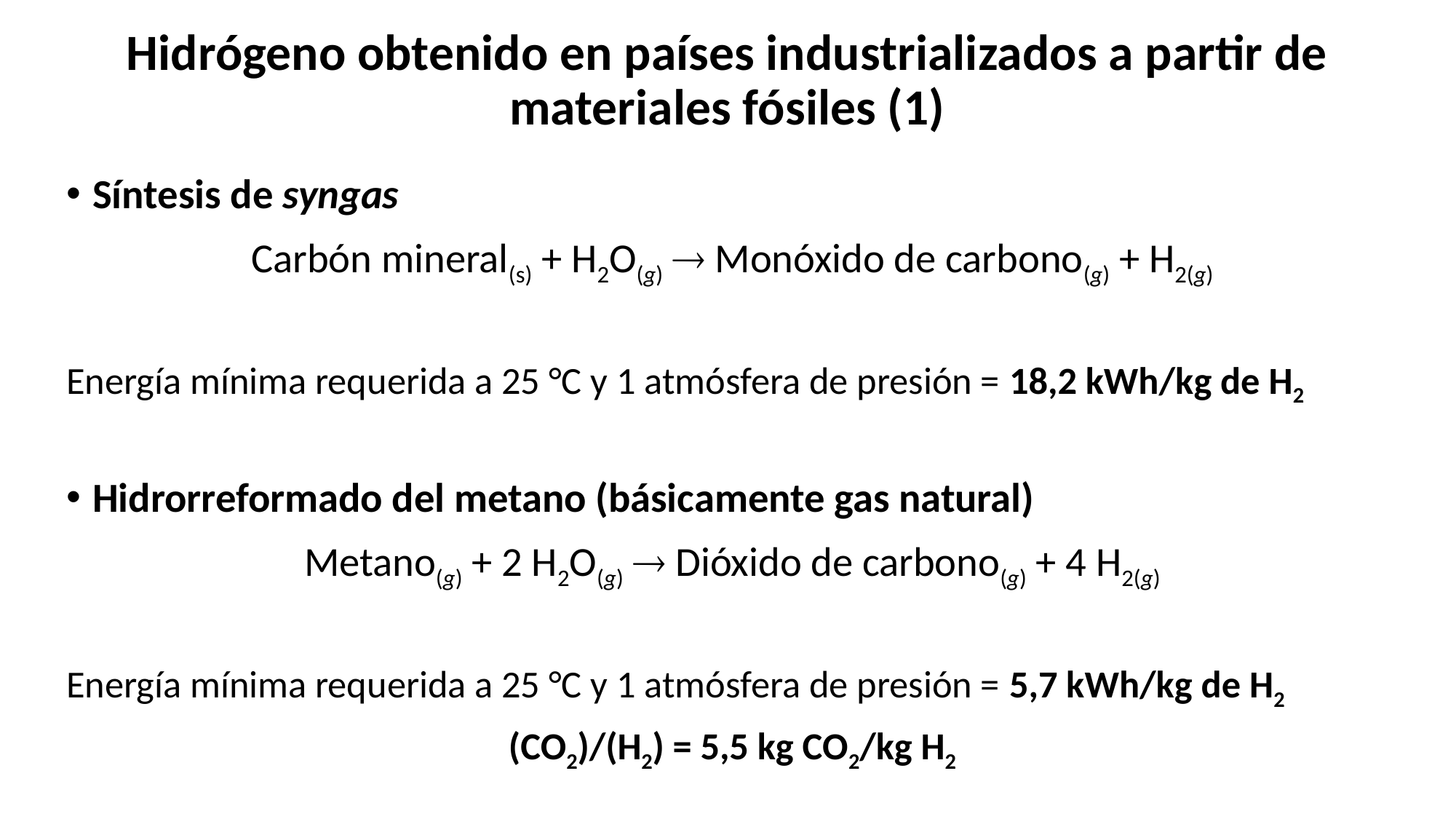

# Hidrógeno obtenido en países industrializados a partir de materiales fósiles (1)
Síntesis de syngas
Carbón mineral(s) + H2O(g) → Monóxido de carbono(g) + H2(g)

Energía mínima requerida a 25 °C y 1 atmósfera de presión = 18,2 kWh/kg de H2

Hidrorreformado del metano (básicamente gas natural)
Metano(g) + 2 H2O(g) → Dióxido de carbono(g) + 4 H2(g)

Energía mínima requerida a 25 °C y 1 atmósfera de presión = 5,7 kWh/kg de H2
(CO2)/(H2) = 5,5 kg CO2/kg H2